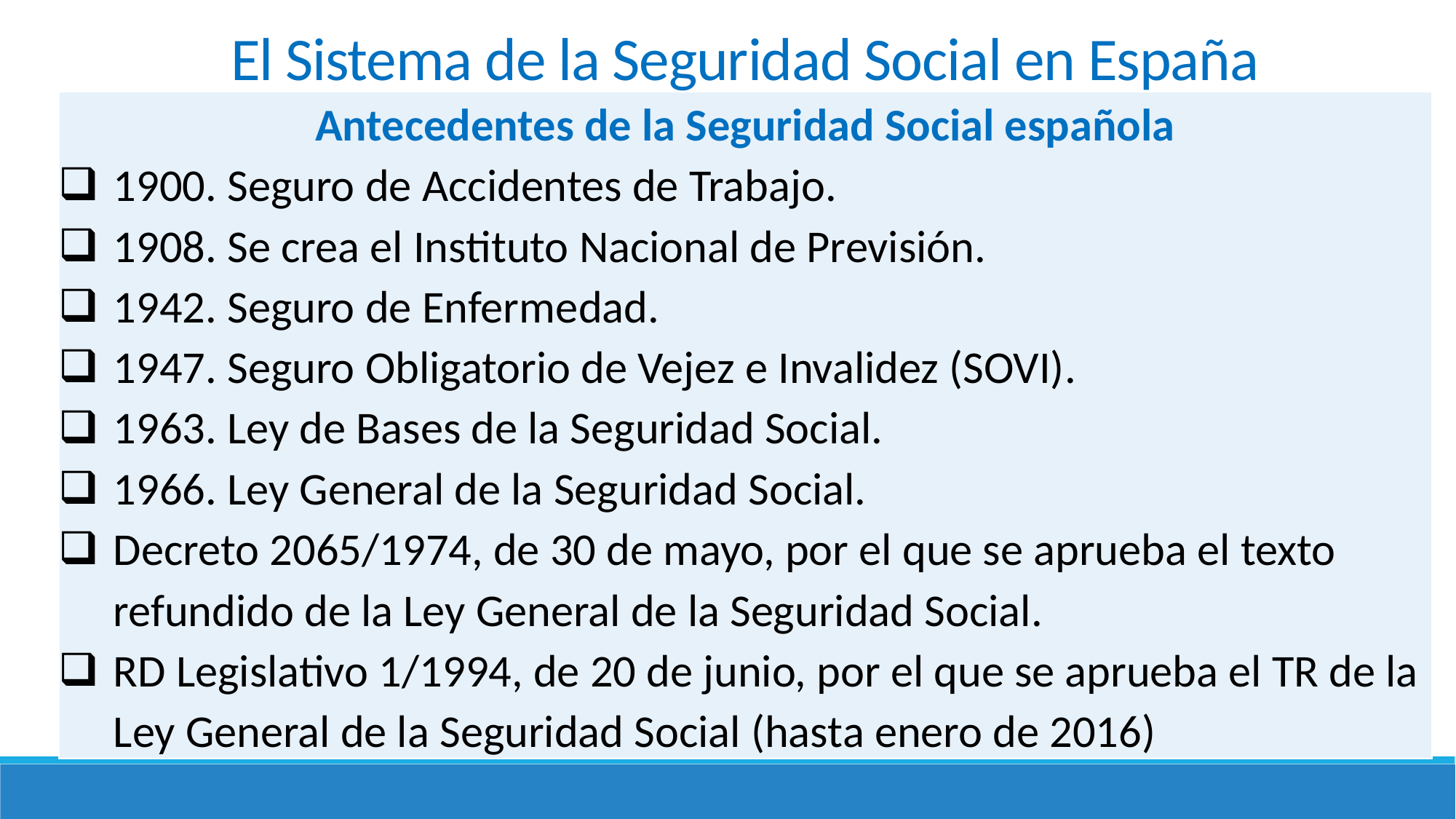

El Sistema de la Seguridad Social en España
| Antecedentes de la Seguridad Social española 1900. Seguro de Accidentes de Trabajo. 1908. Se crea el Instituto Nacional de Previsión. 1942. Seguro de Enferme­dad. 1947. Seguro Obligatorio de Vejez e Invalidez (SOVI). 1963. Ley de Bases de la Seguridad Social. 1966. Ley General de la Seguridad Social. Decreto 2065/1974, de 30 de mayo, por el que se aprueba el texto refundido de la Ley General de la Seguridad Social. RD Legislativo 1/1994, de 20 de junio, por el que se aprueba el TR de la Ley General de la Seguridad Social (hasta enero de 2016) |
| --- |